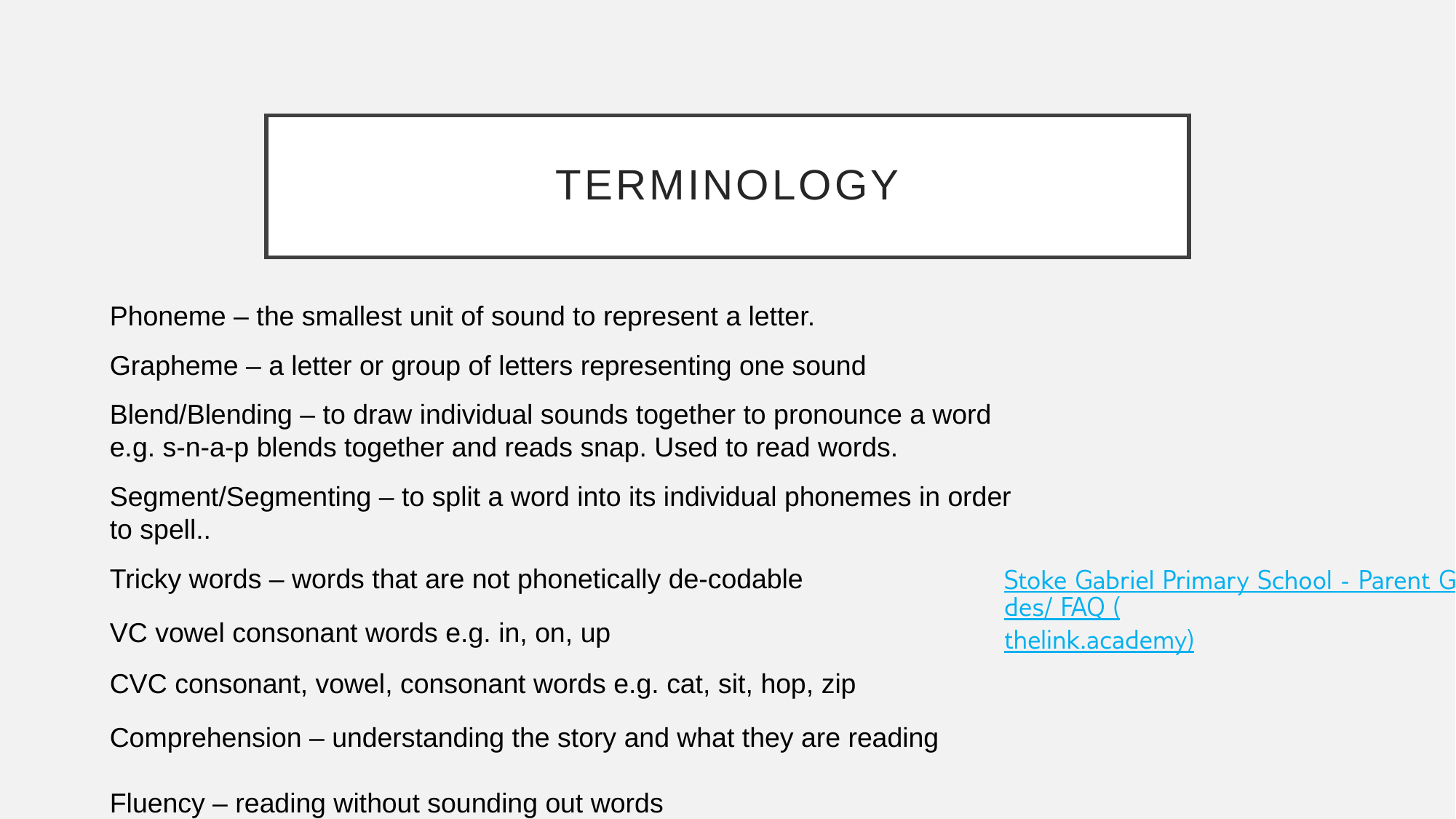

# terminology
Phoneme – the smallest unit of sound to represent a letter.
Grapheme – a letter or group of letters representing one sound
Blend/Blending – to draw individual sounds together to pronounce a word e.g. s-n-a-p blends together and reads snap. Used to read words.
Segment/Segmenting – to split a word into its individual phonemes in order to spell..
Stoke Gabriel Primary School - Parent Guides/ FAQ (thelink.academy)
Tricky words – words that are not phonetically de-codable
VC vowel consonant words e.g. in, on, up
CVC consonant, vowel, consonant words e.g. cat, sit, hop, zip
Comprehension – understanding the story and what they are reading

Fluency – reading without sounding out words